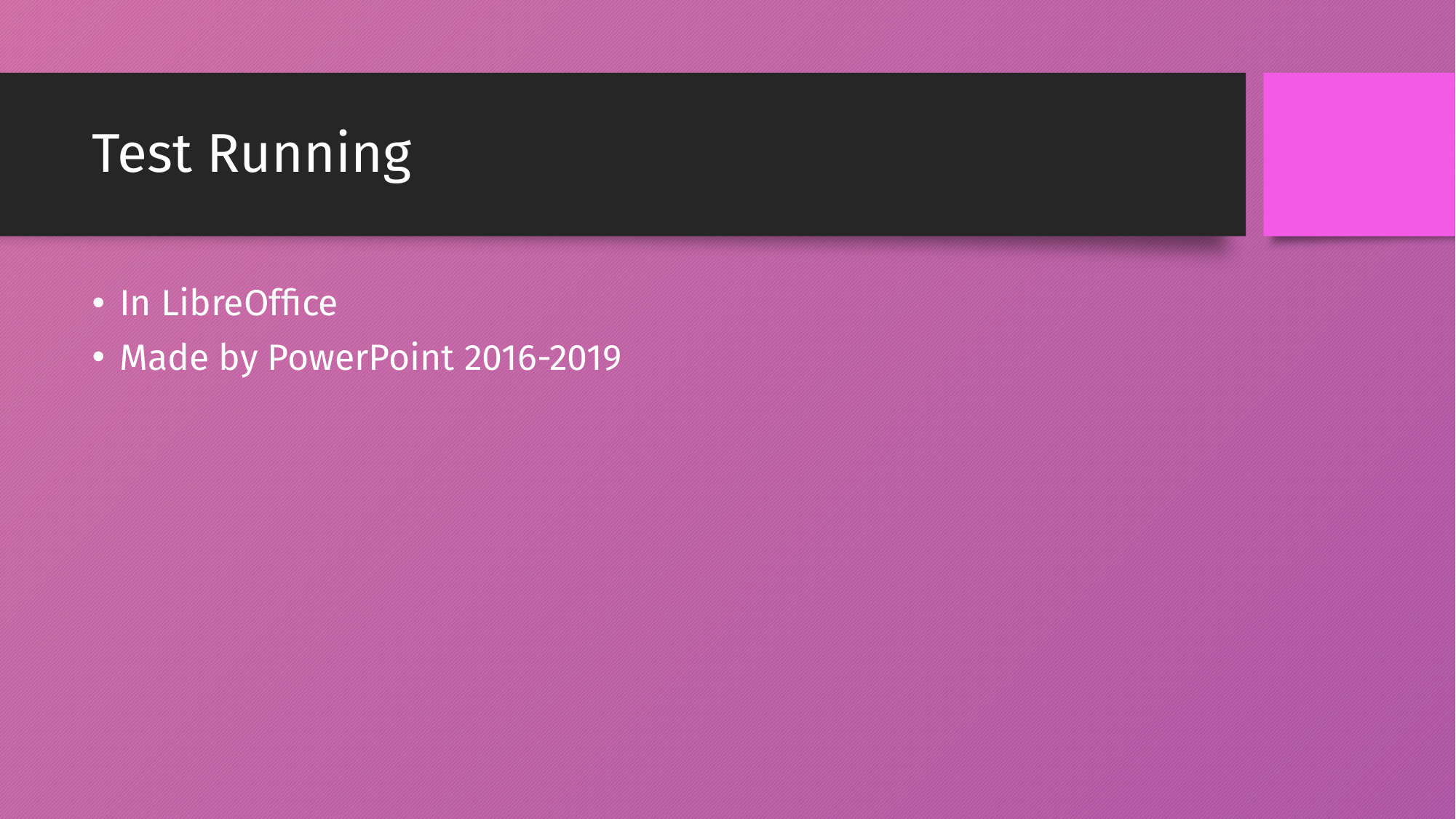

# Test Running
In LibreOffice
Made by PowerPoint 2016-2019